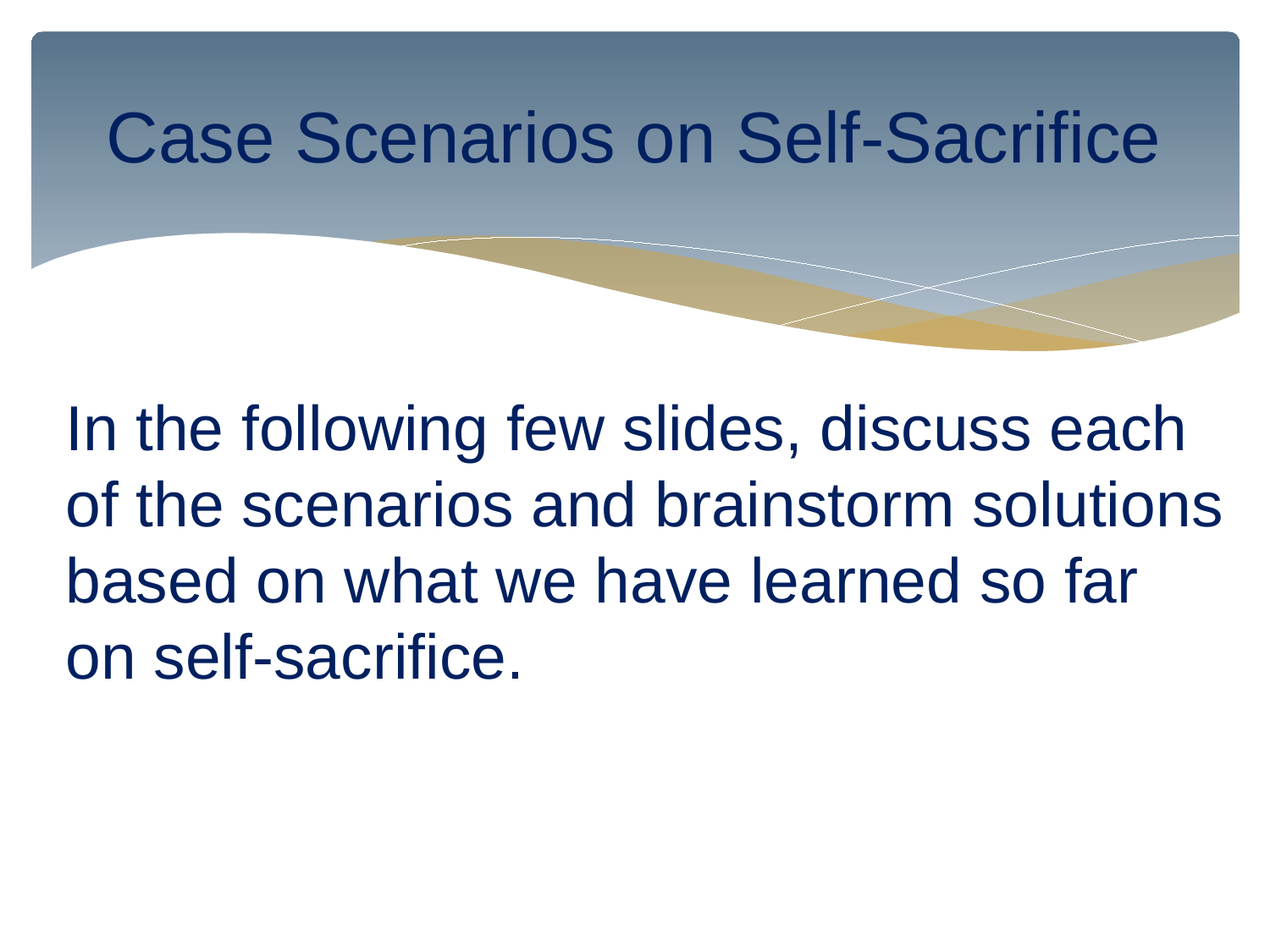

# Case Scenarios on Self-Sacrifice
In the following few slides, discuss each of the scenarios and brainstorm solutions based on what we have learned so far on self-sacrifice.